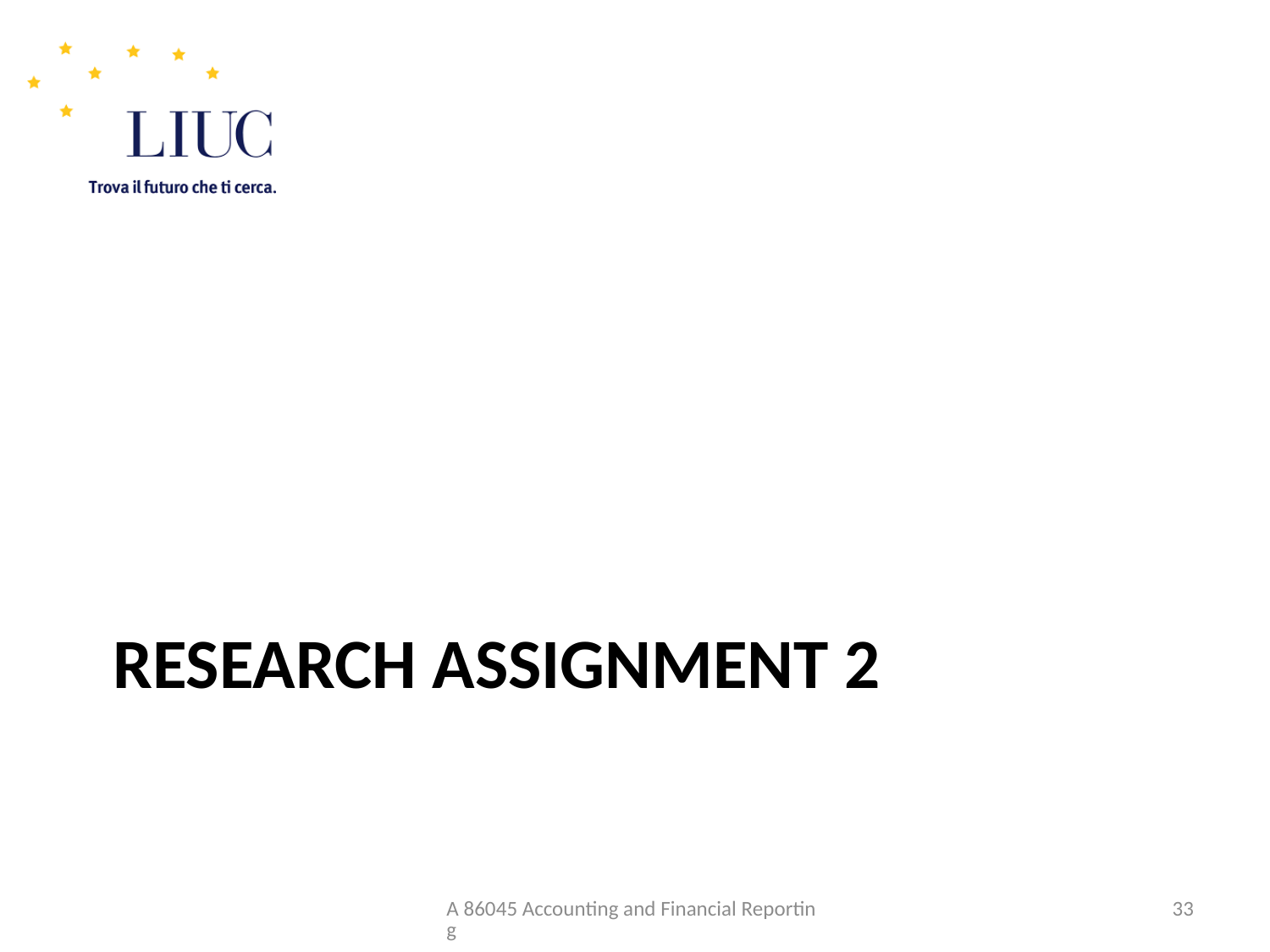

# Research assignment 2
A 86045 Accounting and Financial Reporting
33